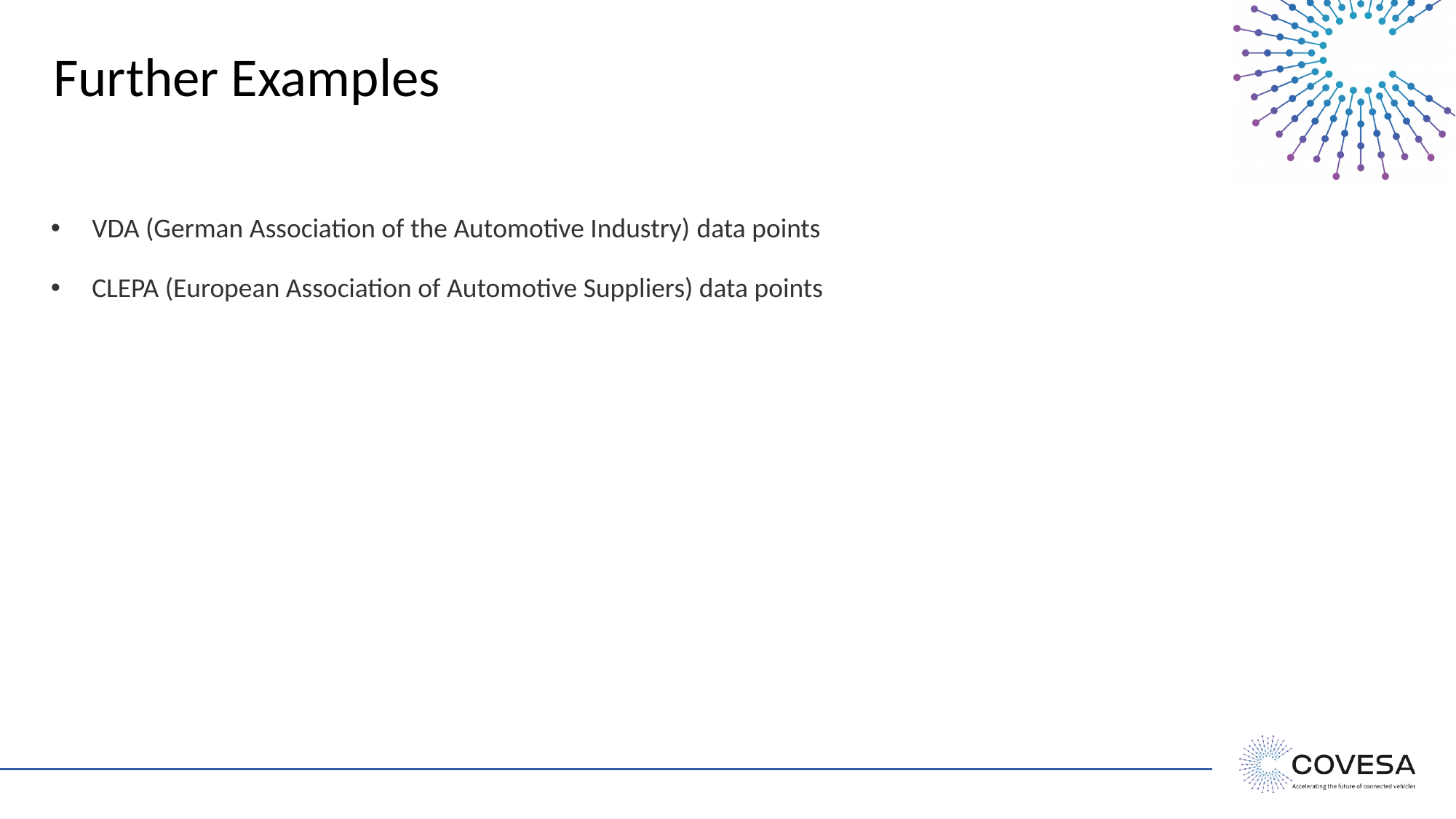

# Further Examples

VDA (German Association of the Automotive Industry) data points
CLEPA (European Association of Automotive Suppliers) data points